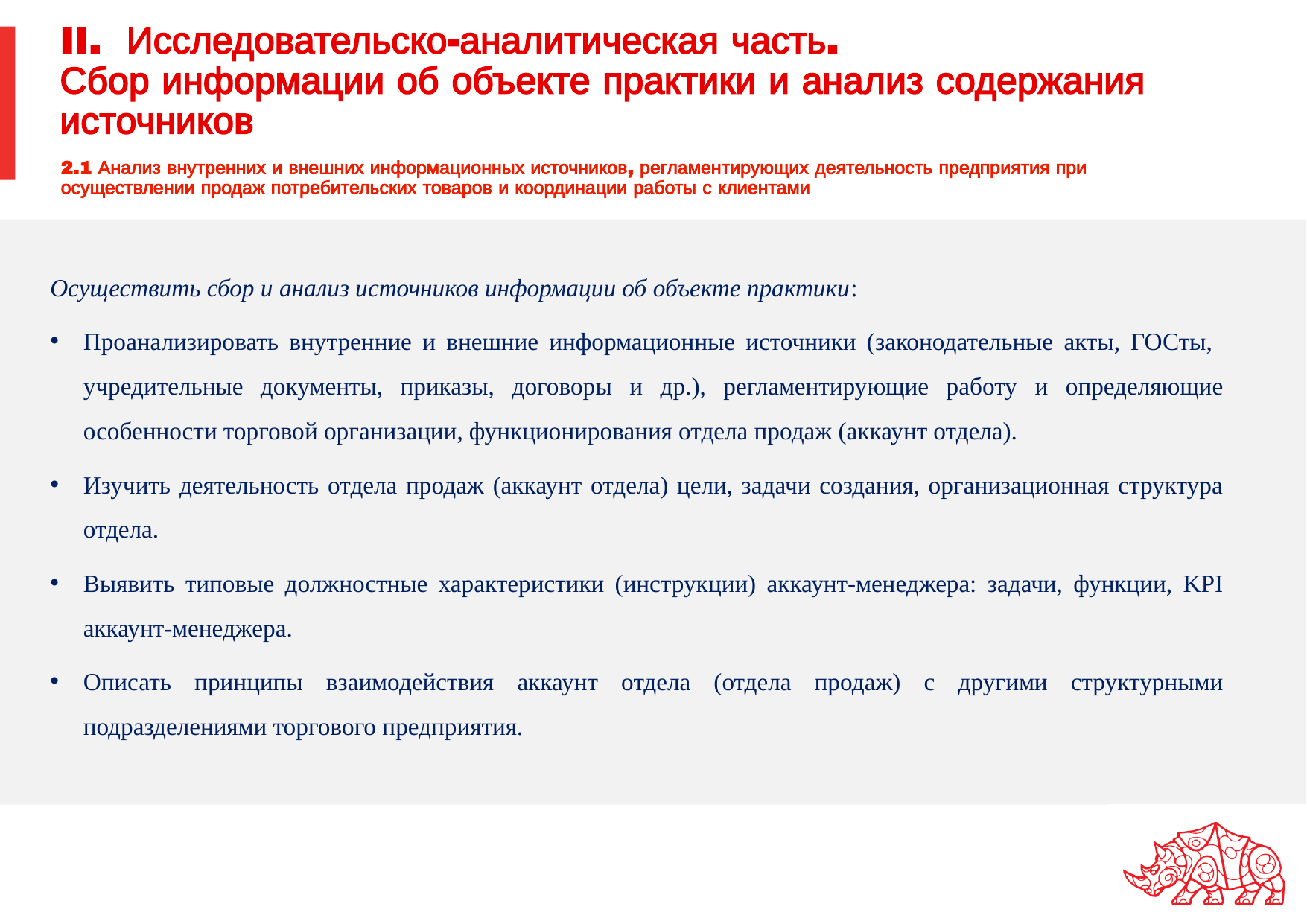

# II.  Исследовательско-аналитическая часть. Сбор информации об объекте практики и анализ содержания источников
2.1 Анализ внутренних и внешних информационных источников, регламентирующих деятельность предприятия при осуществлении продаж потребительских товаров и координации работы с клиентами
Осуществить сбор и анализ источников информации об объекте практики:
Проанализировать внутренние и внешние информационные источники (законодательные акты, ГОСты,  учредительные документы, приказы, договоры и др.), регламентирующие работу и определяющие особенности торговой организации, функционирования отдела продаж (аккаунт отдела).
Изучить деятельность отдела продаж (аккаунт отдела) цели, задачи создания, организационная структура отдела.
Выявить типовые должностные характеристики (инструкции) аккаунт-менеджера: задачи, функции, KPI аккаунт-менеджера.
Описать принципы взаимодействия аккаунт отдела (отдела продаж) с другими структурными подразделениями торгового предприятия.